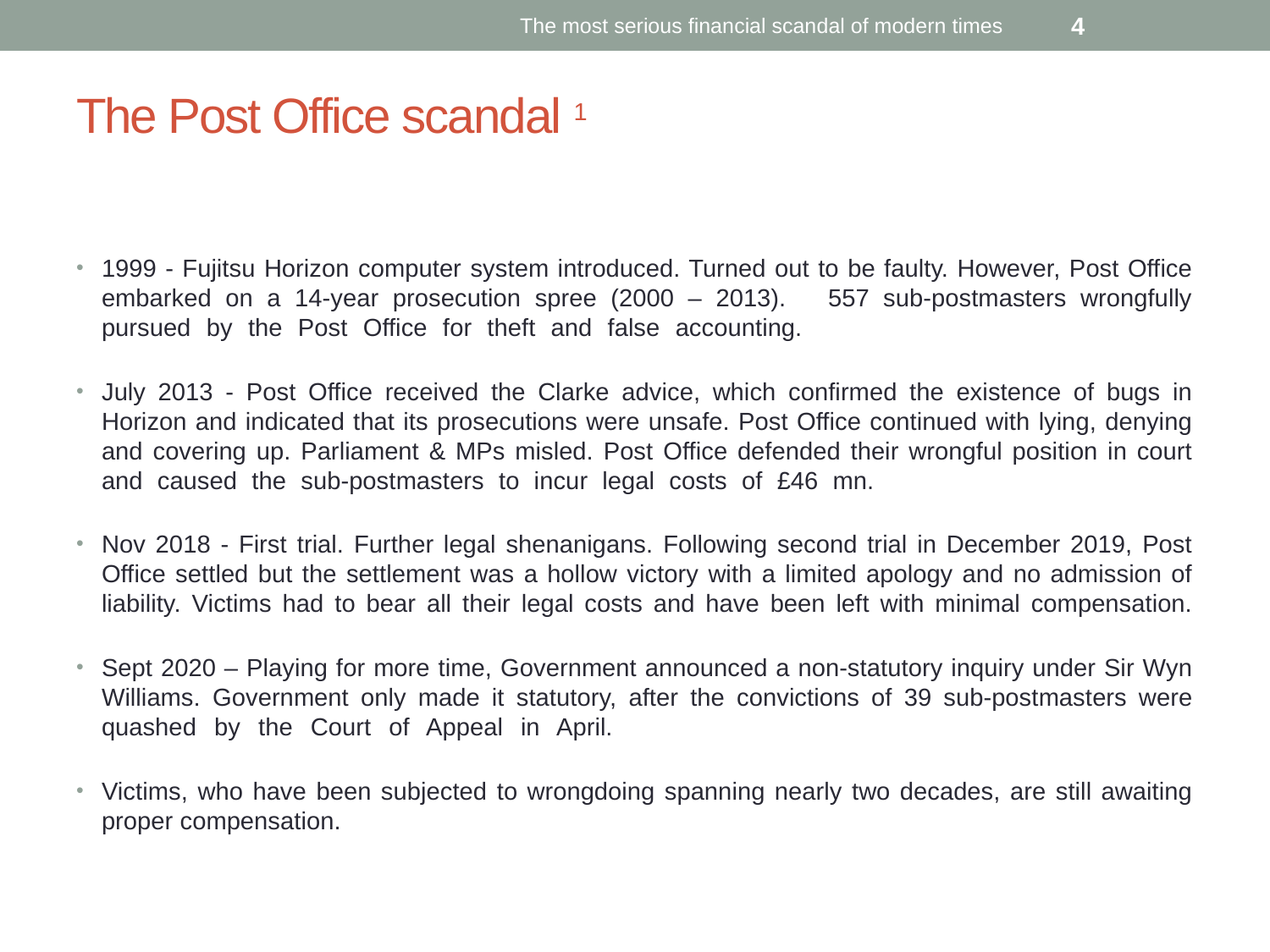

The most serious financial scandal of modern times
4
# The Post Office scandal 1
1999 - Fujitsu Horizon computer system introduced. Turned out to be faulty. However, Post Office embarked on a 14-year prosecution spree (2000 – 2013).   557 sub-postmasters wrongfully pursued by the Post Office for theft and false accounting.
July 2013 - Post Office received the Clarke advice, which confirmed the existence of bugs in Horizon and indicated that its prosecutions were unsafe. Post Office continued with lying, denying and covering up. Parliament & MPs misled. Post Office defended their wrongful position in court and caused the sub-postmasters to incur legal costs of £46 mn.
Nov 2018 - First trial. Further legal shenanigans. Following second trial in December 2019, Post Office settled but the settlement was a hollow victory with a limited apology and no admission of liability. Victims had to bear all their legal costs and have been left with minimal compensation.
Sept 2020 – Playing for more time, Government announced a non-statutory inquiry under Sir Wyn Williams. Government only made it statutory, after the convictions of 39 sub-postmasters were quashed by the Court of Appeal in April.
Victims, who have been subjected to wrongdoing spanning nearly two decades, are still awaiting proper compensation.